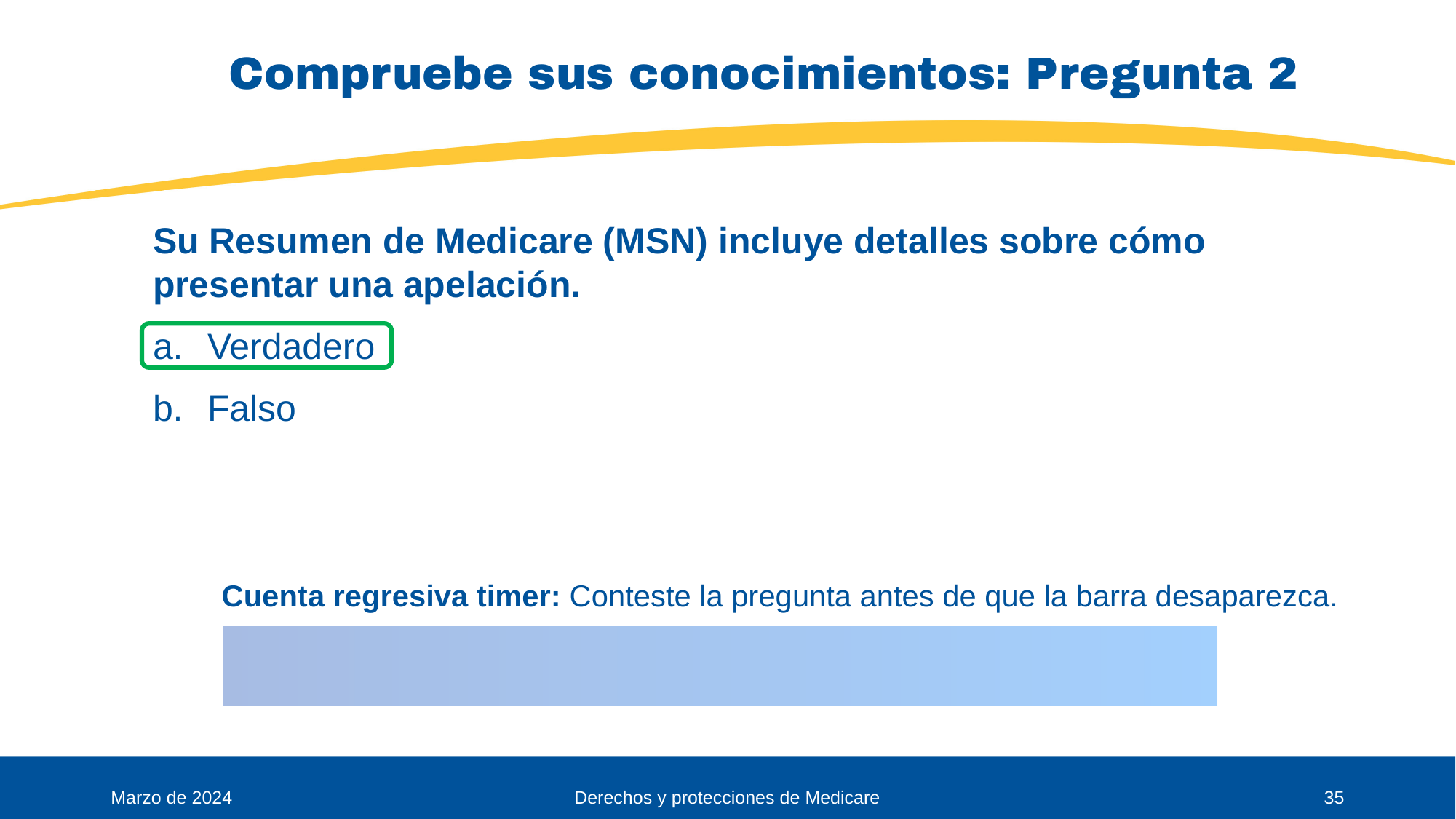

# Compruebe sus conocimientos: Pregunta 2
Su Resumen de Medicare (MSN) incluye detalles sobre cómo presentar una apelación.
Verdadero
Falso

Marzo de 2024
Derechos y protecciones de Medicare
35